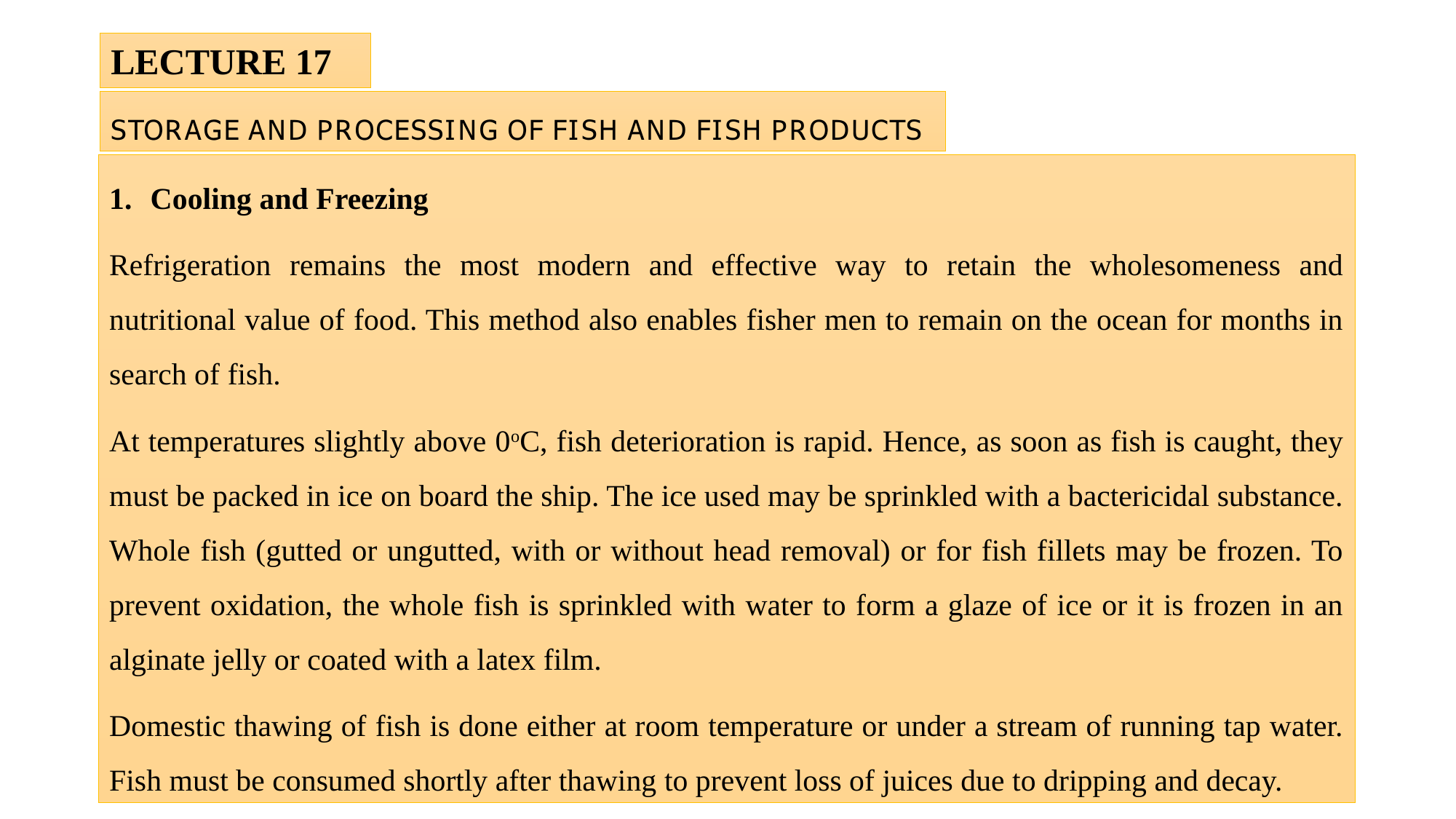

LECTURE 17
STORAGE AND PROCESSING OF FISH AND FISH PRODUCTS
Cooling and Freezing
Refrigeration remains the most modern and effective way to retain the wholesomeness and nutritional value of food. This method also enables fisher men to remain on the ocean for months in search of fish.
At temperatures slightly above 0oC, fish deterioration is rapid. Hence, as soon as fish is caught, they must be packed in ice on board the ship. The ice used may be sprinkled with a bactericidal substance. Whole fish (gutted or ungutted, with or without head removal) or for fish fillets may be frozen. To prevent oxidation, the whole fish is sprinkled with water to form a glaze of ice or it is frozen in an alginate jelly or coated with a latex film.
Domestic thawing of fish is done either at room temperature or under a stream of running tap water. Fish must be consumed shortly after thawing to prevent loss of juices due to dripping and decay.
111